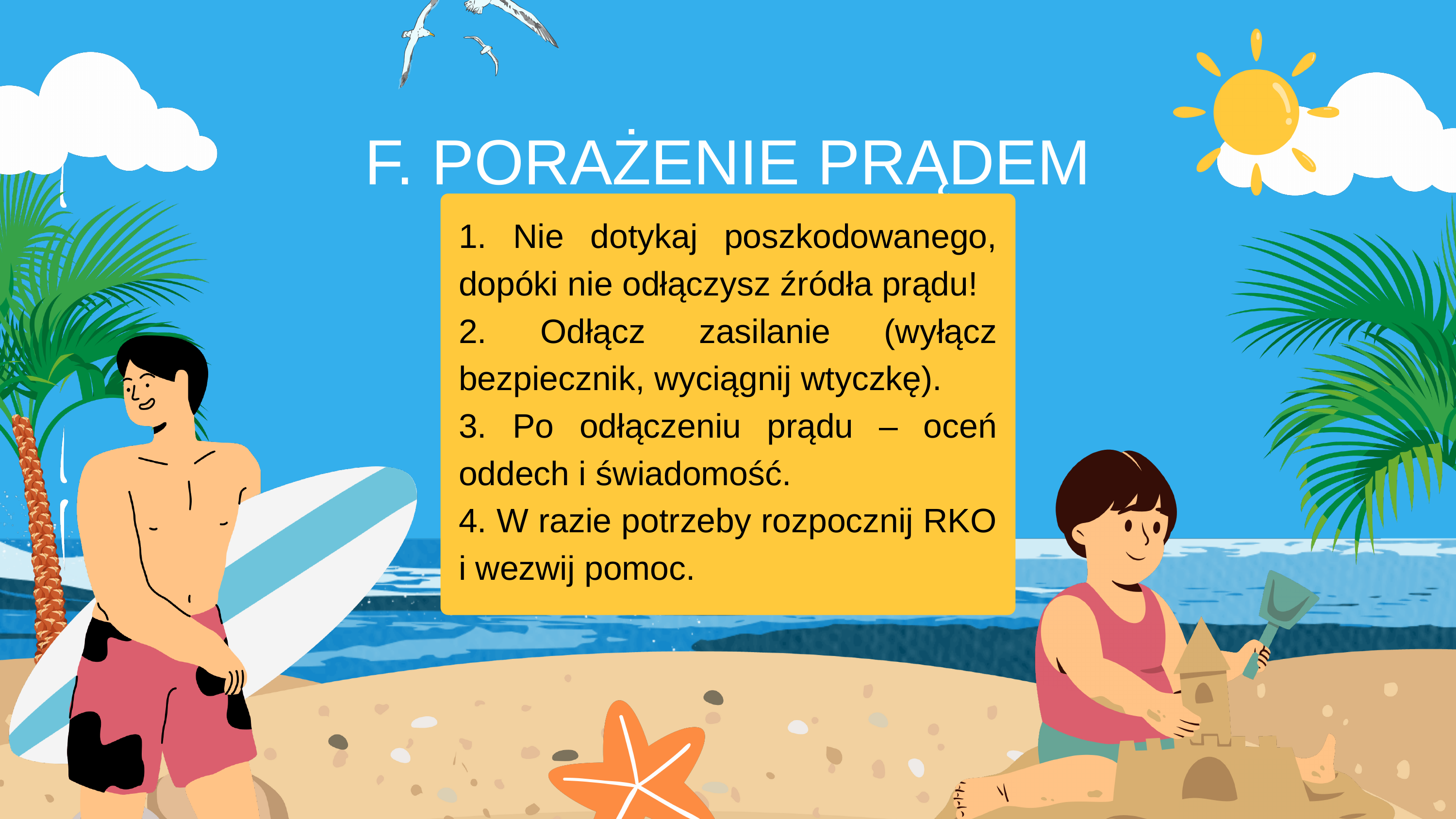

F. PORAŻENIE PRĄDEM

1. Nie dotykaj poszkodowanego, dopóki nie odłączysz źródła prądu!
2. Odłącz zasilanie (wyłącz bezpiecznik, wyciągnij wtyczkę).
3. Po odłączeniu prądu – oceń oddech i świadomość.
4. W razie potrzeby rozpocznij RKO i wezwij pomoc.